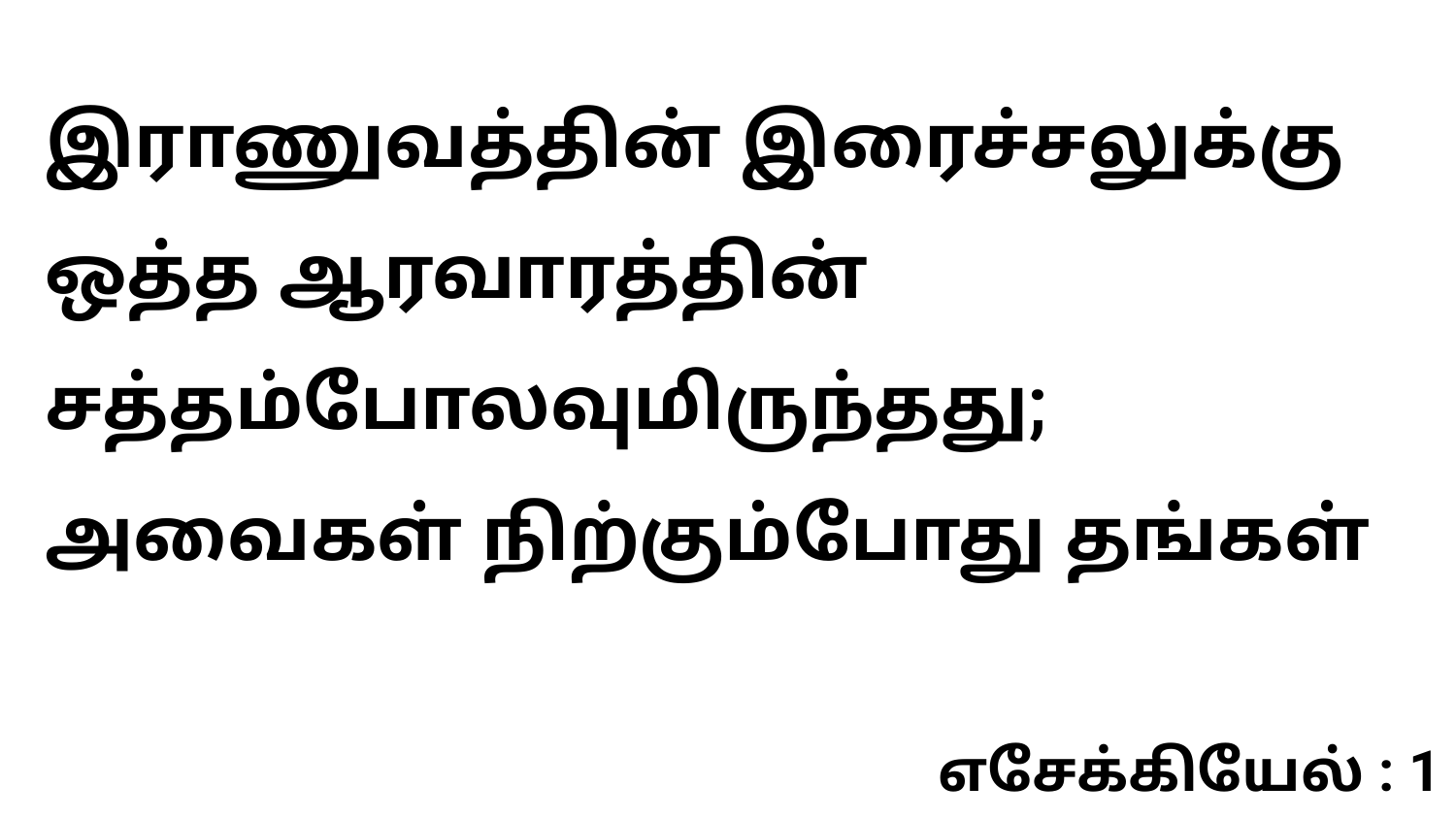

இராணுவத்தின் இரைச்சலுக்கு ஒத்த ஆரவாரத்தின் சத்தம்போலவுமிருந்தது; அவைகள் நிற்கும்போது தங்கள்
எசேக்கியேல் : 1